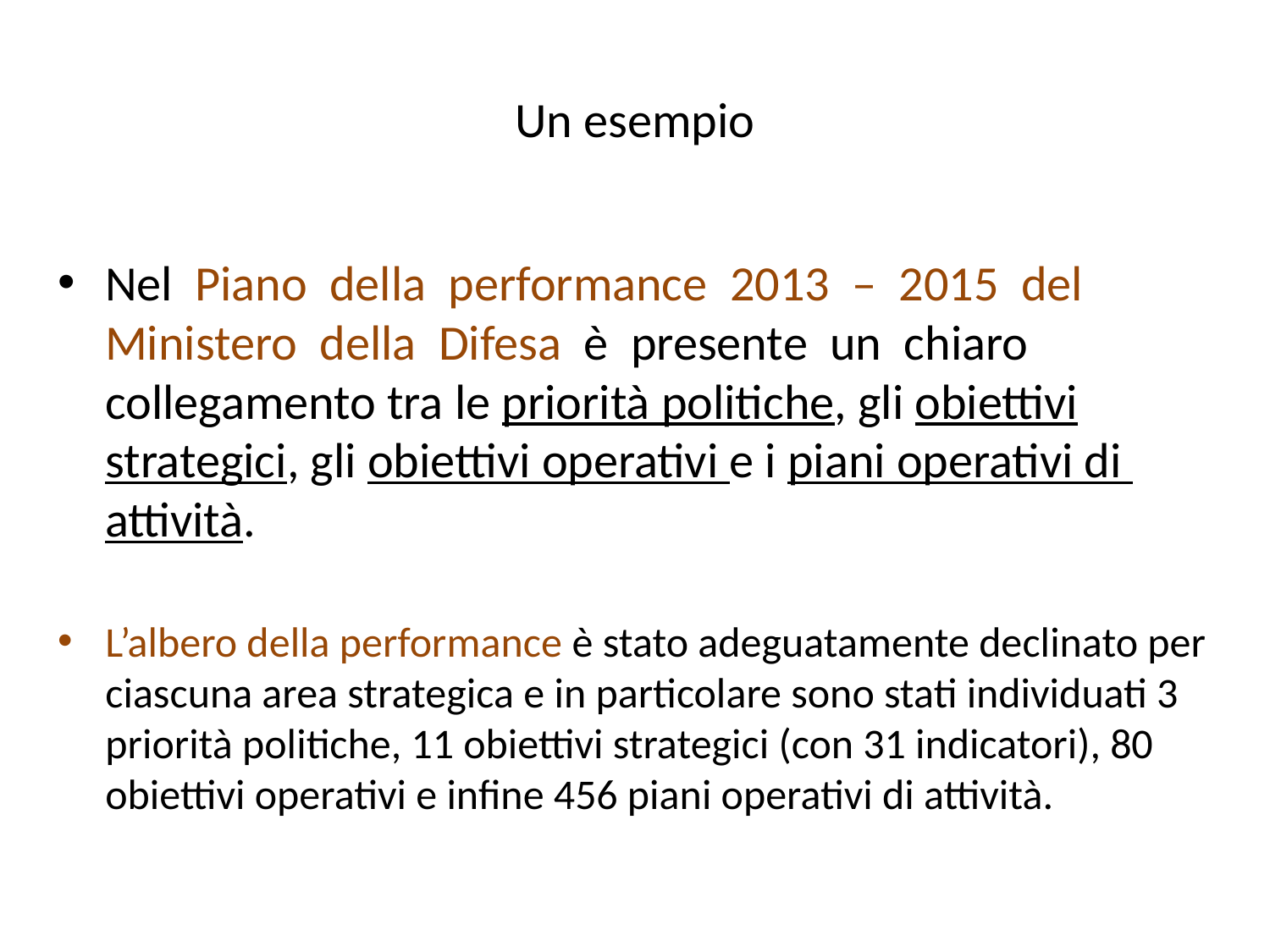

# Un esempio

Nel  Piano  della  performance  2013  –  2015  del  Ministero  della  Difesa  è  presente  un  chiaro collegamento tra le priorità politiche, gli obiettivi strategici, gli obiettivi operativi e i piani operativi di  attività.

L’albero della performance è stato adeguatamente declinato per ciascuna area strategica e in particolare sono stati individuati 3 priorità politiche, 11 obiettivi strategici (con 31 indicatori), 80 obiettivi operativi e infine 456 piani operativi di attività.